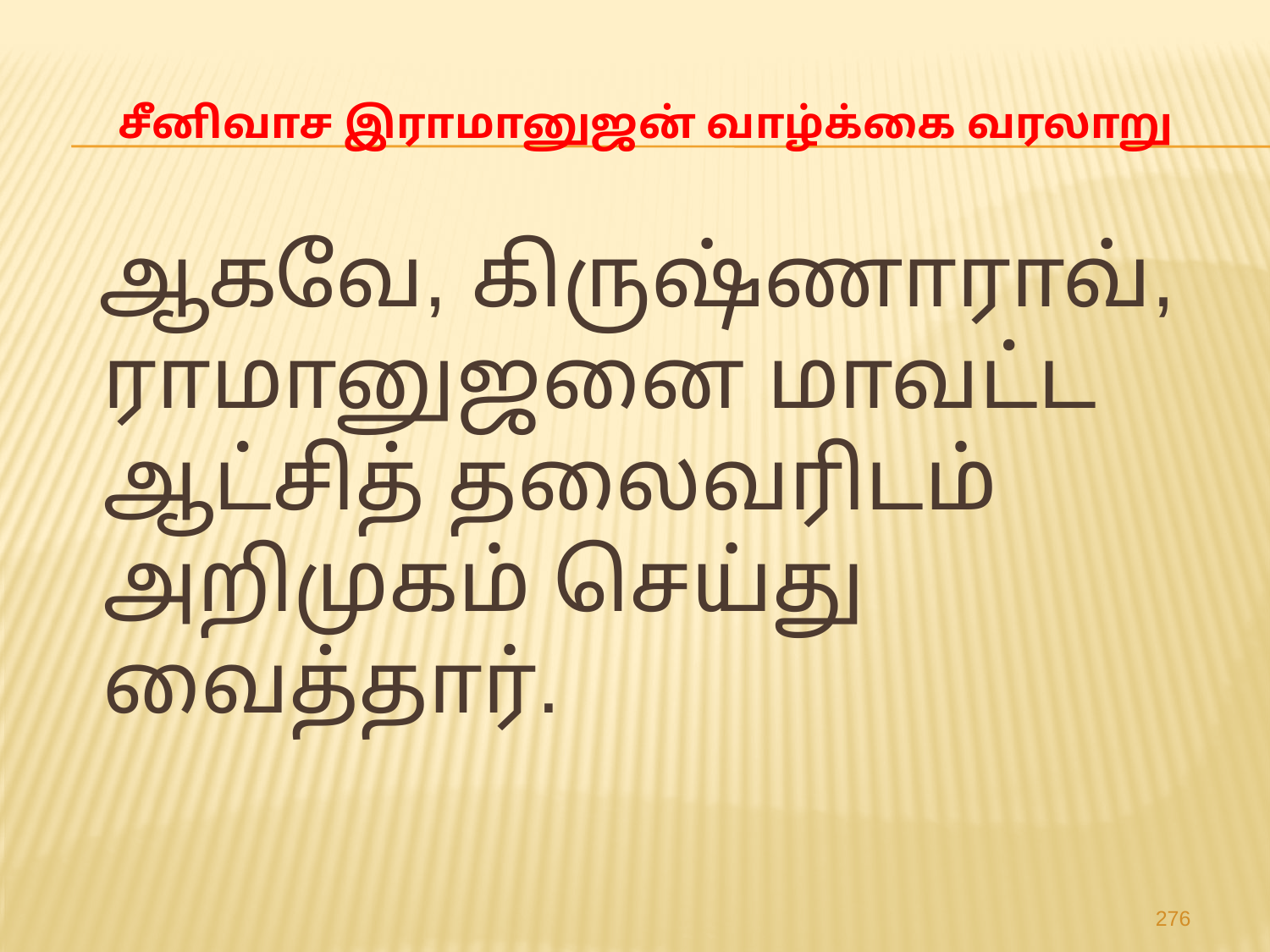

# சீனிவாச இராமானுஜன் வாழ்க்கை வரலாறு
  ஆகவே, கிருஷ்ணாராவ், ராமானுஜனை மாவட்ட ஆட்சித் தலைவரிடம் அறிமுகம் செய்து வைத்தார்.

276